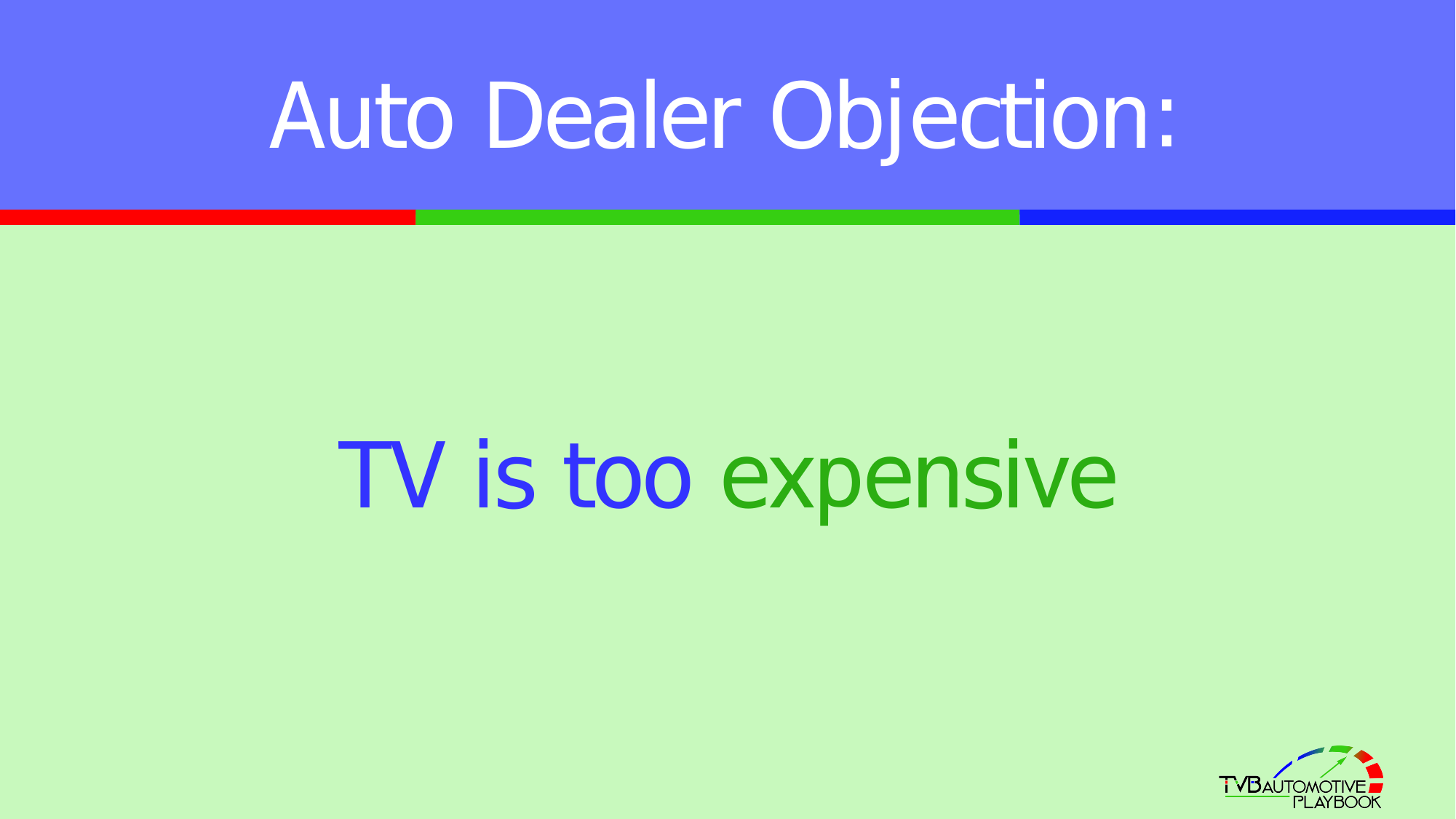

# Auto Dealer Objection:
TV is too expensive